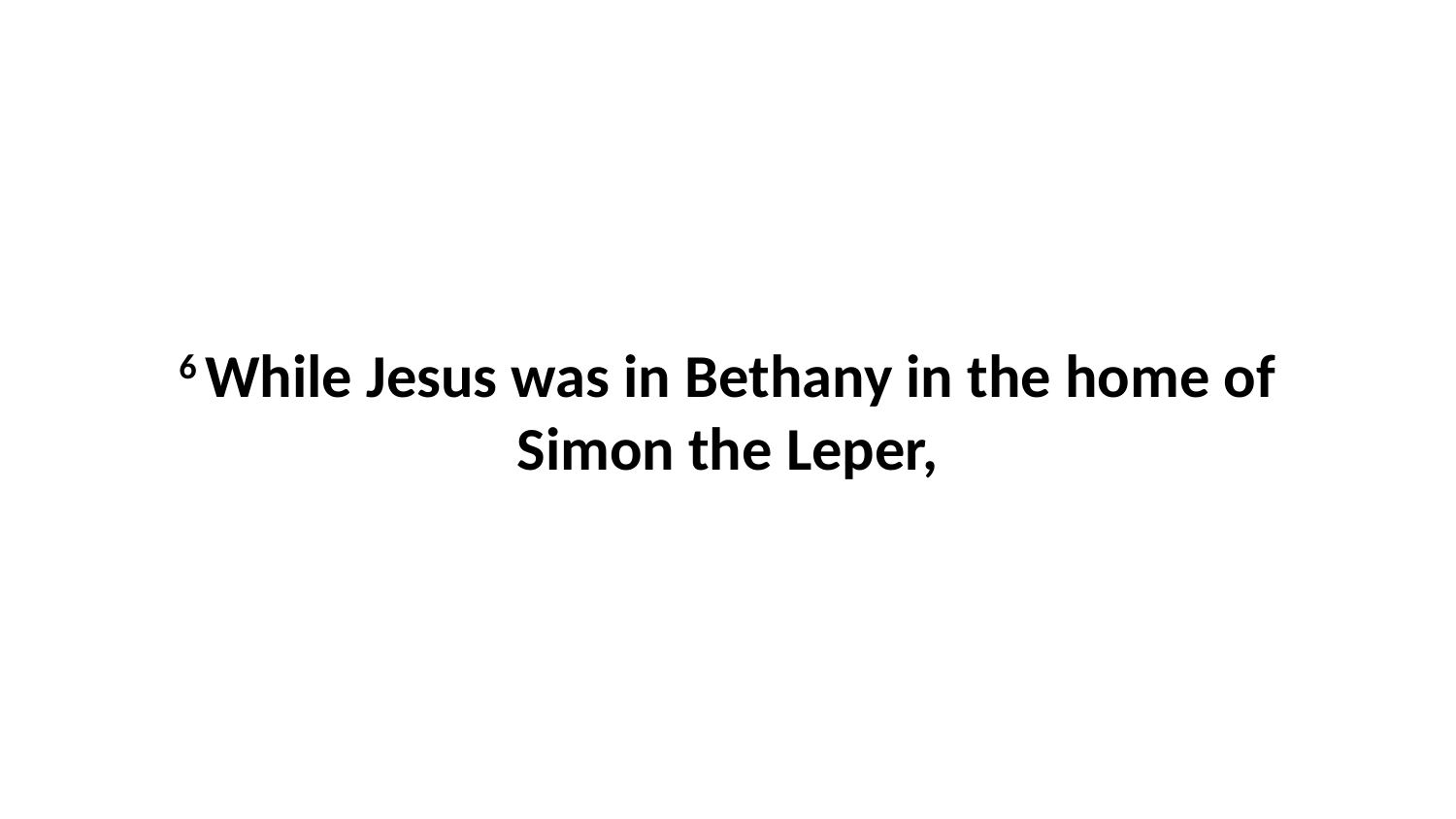

6 While Jesus was in Bethany in the home of Simon the Leper,